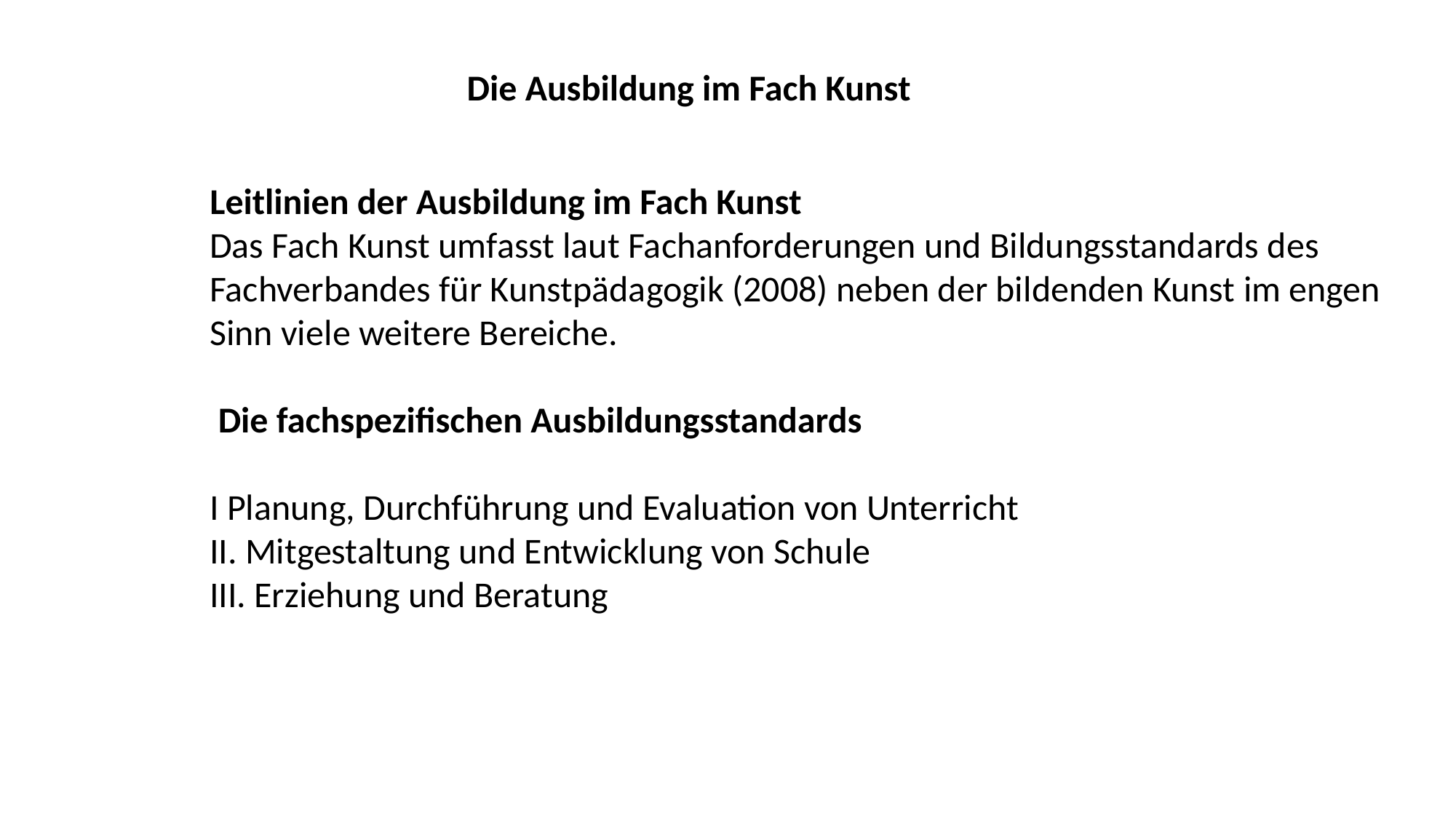

Die Ausbildung im Fach Kunst
Leitlinien der Ausbildung im Fach Kunst
Das Fach Kunst umfasst laut Fachanforderungen und Bildungsstandards des Fachverbandes für Kunstpädagogik (2008) neben der bildenden Kunst im engen Sinn viele weitere Bereiche.

 Die fachspezifischen Ausbildungsstandards

I Planung, Durchführung und Evaluation von Unterricht
II. Mitgestaltung und Entwicklung von Schule
III. Erziehung und Beratung